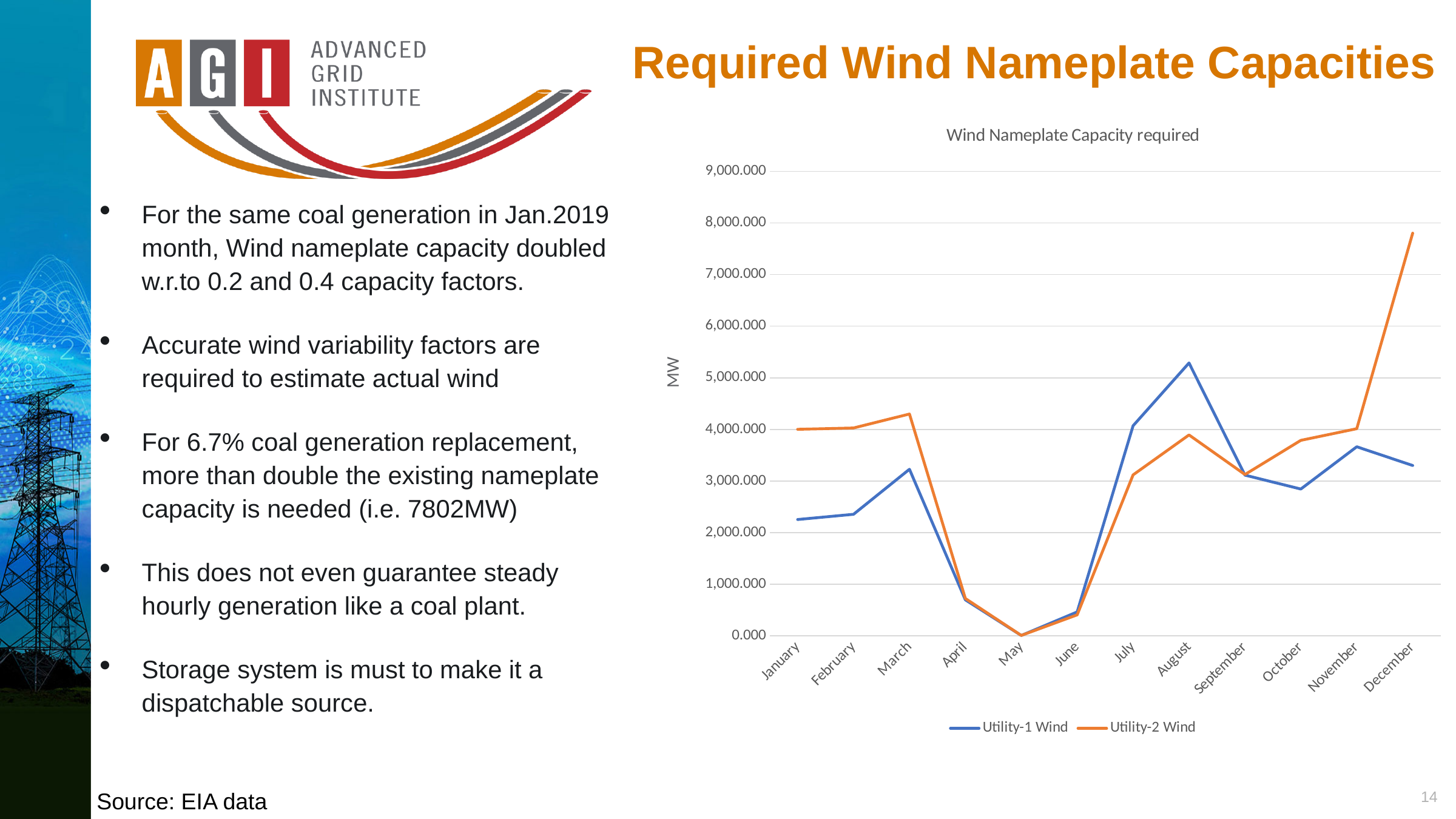

Required Wind Nameplate Capacities

### Chart: Wind Nameplate Capacity required

| Category | Utility-1 Wind | Utility-2 Wind |
|---|---|---|
| January | 2253.9809682483738 | 4001.7713584957082 |
| February | 2355.5439373079357 | 4027.0291411688963 |
| March | 3227.6636058883546 | 4298.619895406574 |
| April | 698.143052426002 | 724.3217350288022 |
| May | 7.767429584103164 | 8.62370916118123 |
| June | 463.9667958616902 | 407.25073795607057 |
| July | 4070.446735395189 | 3118.800461361015 |
| August | 5287.4535435089065 | 3892.8442506872516 |
| September | 3113.6407572872613 | 3126.0801092235192 |
| October | 2844.6036721898795 | 3787.909766237307 |
| November | 3663.6039891313203 | 4013.699554595762 |
| December | 3300.374641886432 | 7802.0670216097715 |
MW
For the same coal generation in Jan.2019 month, Wind nameplate capacity doubled w.r.to 0.2 and 0.4 capacity factors.
Accurate wind variability factors are required to estimate actual wind
For 6.7% coal generation replacement, more than double the existing nameplate capacity is needed (i.e. 7802MW)
This does not even guarantee steady hourly generation like a coal plant.
Storage system is must to make it a dispatchable source.
14
Source: EIA data